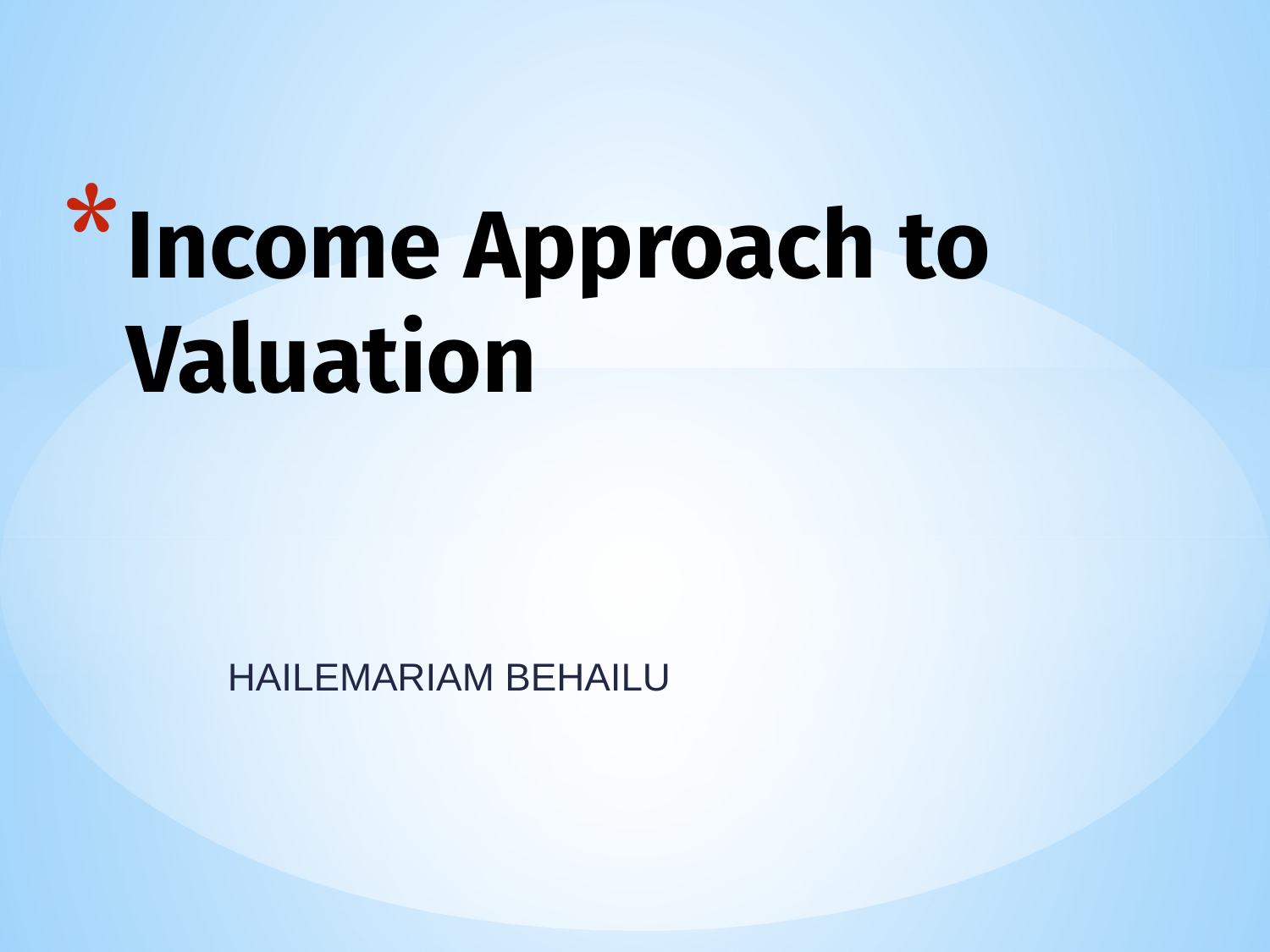

# Income Approach to Valuation
HAILEMARIAM BEHAILU